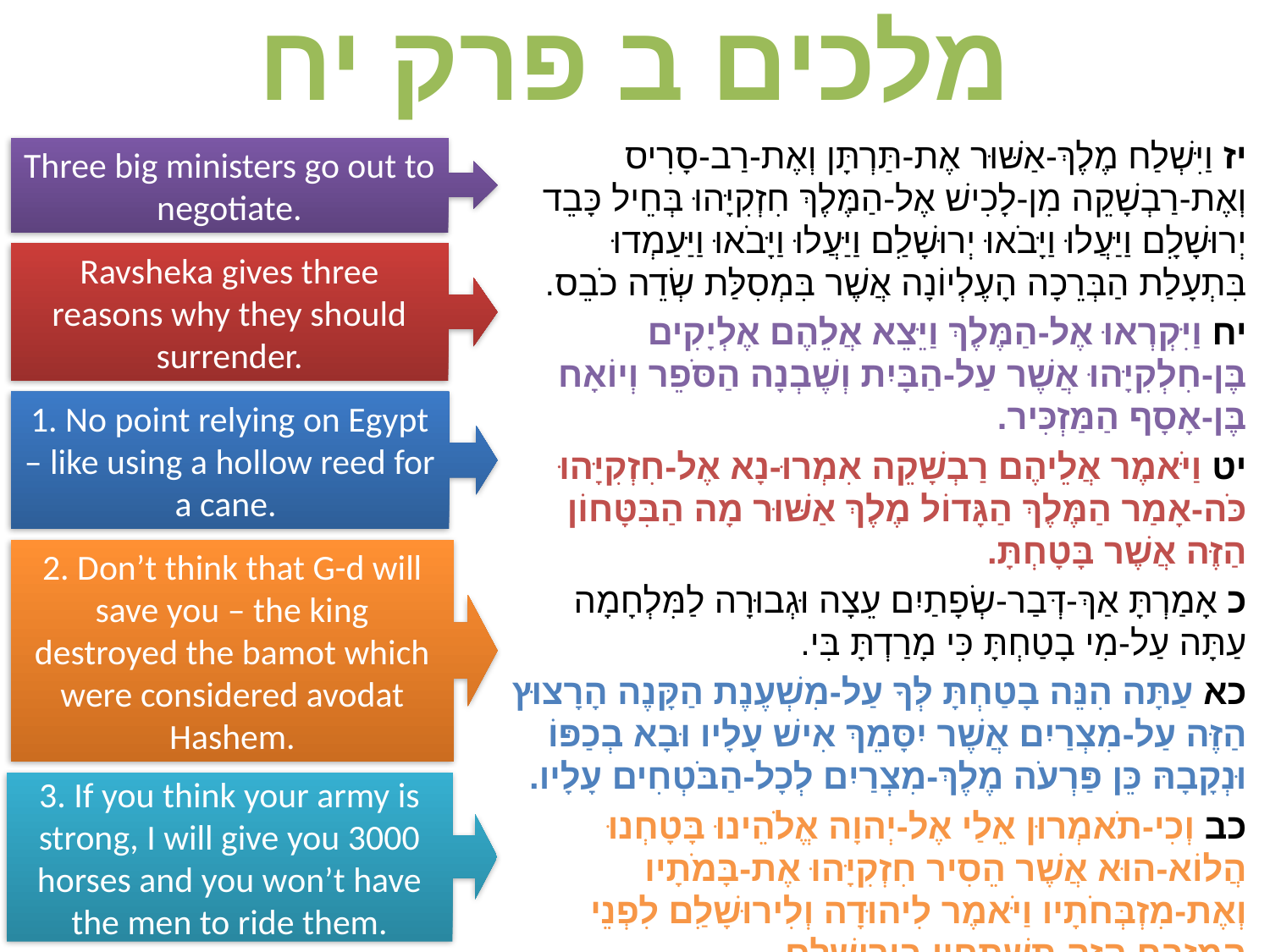

# מלכים ב פרק יח
יז וַיִּשְׁלַח מֶלֶךְ-אַשּׁוּר אֶת-תַּרְתָּן וְאֶת-רַב-סָרִיס וְאֶת-רַבְשָׁקֵה מִן-לָכִישׁ אֶל-הַמֶּלֶךְ חִזְקִיָּהוּ בְּחֵיל כָּבֵד יְרוּשָׁלִָם וַיַּעֲלוּ וַיָּבֹאוּ יְרוּשָׁלִַם וַיַּעֲלוּ וַיָּבֹאוּ וַיַּעַמְדוּ בִּתְעָלַת הַבְּרֵכָה הָעֶלְיוֹנָה אֲשֶׁר בִּמְסִלַּת שְׂדֵה כֹבֵס.
יח וַיִּקְרְאוּ אֶל-הַמֶּלֶךְ וַיֵּצֵא אֲלֵהֶם אֶלְיָקִים בֶּן-חִלְקִיָּהוּ אֲשֶׁר עַל-הַבָּיִת וְשֶׁבְנָה הַסֹּפֵר וְיוֹאָח בֶּן-אָסָף הַמַּזְכִּיר.
יט וַיֹּאמֶר אֲלֵיהֶם רַבְשָׁקֵה אִמְרוּ-נָא אֶל-חִזְקִיָּהוּ כֹּה-אָמַר הַמֶּלֶךְ הַגָּדוֹל מֶלֶךְ אַשּׁוּר מָה הַבִּטָּחוֹן הַזֶּה אֲשֶׁר בָּטָחְתָּ.
כ אָמַרְתָּ אַךְ-דְּבַר-שְׂפָתַיִם עֵצָה וּגְבוּרָה לַמִּלְחָמָה עַתָּה עַל-מִי בָטַחְתָּ כִּי מָרַדְתָּ בִּי.
כא עַתָּה הִנֵּה בָטַחְתָּ לְּךָ עַל-מִשְׁעֶנֶת הַקָּנֶה הָרָצוּץ הַזֶּה עַל-מִצְרַיִם אֲשֶׁר יִסָּמֵךְ אִישׁ עָלָיו וּבָא בְכַפּוֹ וּנְקָבָהּ כֵּן פַּרְעֹה מֶלֶךְ-מִצְרַיִם לְכָל-הַבֹּטְחִים עָלָיו.
כב וְכִי-תֹאמְרוּן אֵלַי אֶל-יְהוָה אֱלֹהֵינוּ בָּטָחְנוּ הֲלוֹא-הוּא אֲשֶׁר הֵסִיר חִזְקִיָּהוּ אֶת-בָּמֹתָיו וְאֶת-מִזְבְּחֹתָיו וַיֹּאמֶר לִיהוּדָה וְלִירוּשָׁלִַם לִפְנֵי הַמִּזְבֵּחַ הַזֶּה תִּשְׁתַּחֲווּ בִּירוּשָׁלִָם.
כג וְעַתָּה הִתְעָרֶב נָא אֶת-אֲדֹנִי אֶת-מֶלֶךְ אַשּׁוּר וְאֶתְּנָה לְךָ אַלְפַּיִם סוּסִים אִם-תּוּכַל לָתֶת לְךָ רֹכְבִים עֲלֵיהֶם.
Three big ministers go out to negotiate.
Ravsheka gives three reasons why they should surrender.
1. No point relying on Egypt – like using a hollow reed for a cane.
2. Don’t think that G-d will save you – the king destroyed the bamot which were considered avodat Hashem.
3. If you think your army is strong, I will give you 3000 horses and you won’t have the men to ride them.